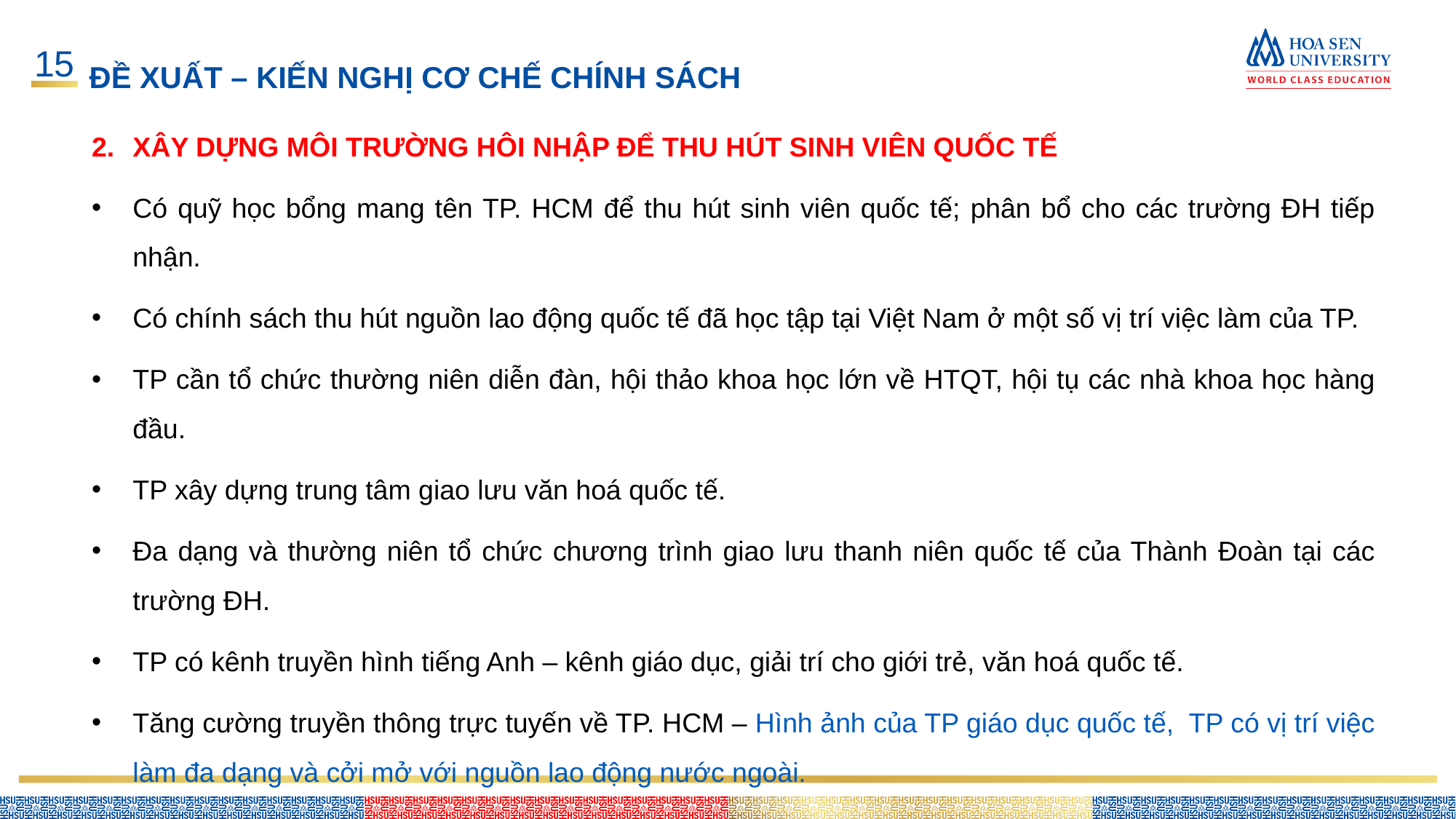

ĐỀ XUẤT – KIẾN NGHỊ CƠ CHẾ CHÍNH SÁCH
XÂY DỰNG MÔI TRƯỜNG HÔI NHẬP ĐỂ THU HÚT SINH VIÊN QUỐC TẾ
Có quỹ học bổng mang tên TP. HCM để thu hút sinh viên quốc tế; phân bổ cho các trường ĐH tiếp nhận.
Có chính sách thu hút nguồn lao động quốc tế đã học tập tại Việt Nam ở một số vị trí việc làm của TP.
TP cần tổ chức thường niên diễn đàn, hội thảo khoa học lớn về HTQT, hội tụ các nhà khoa học hàng đầu.
TP xây dựng trung tâm giao lưu văn hoá quốc tế.
Đa dạng và thường niên tổ chức chương trình giao lưu thanh niên quốc tế của Thành Đoàn tại các trường ĐH.
TP có kênh truyền hình tiếng Anh – kênh giáo dục, giải trí cho giới trẻ, văn hoá quốc tế.
Tăng cường truyền thông trực tuyến về TP. HCM – Hình ảnh của TP giáo dục quốc tế,  TP có vị trí việc làm đa dạng và cởi mở với nguồn lao động nước ngoài.